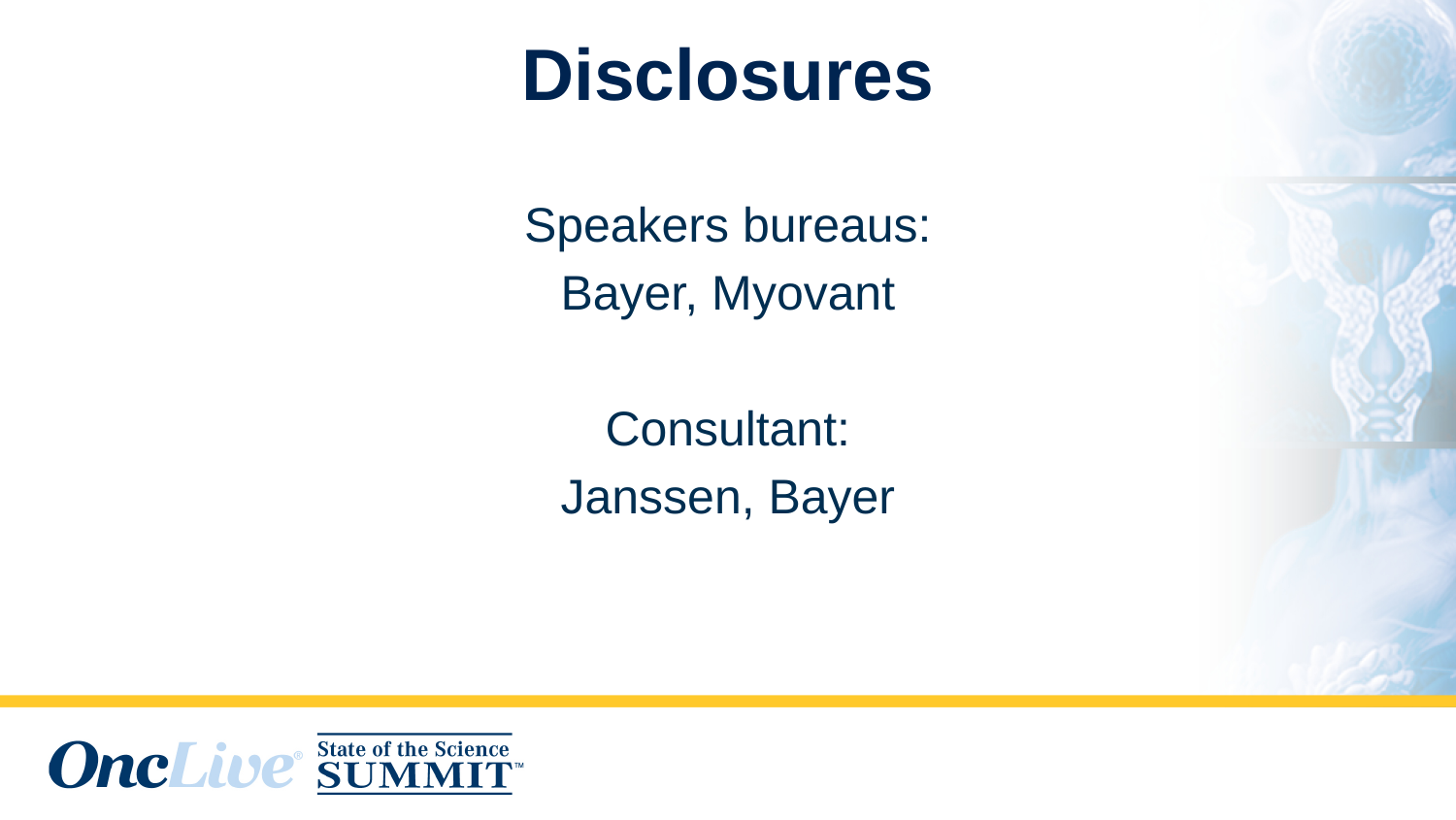

# Disclosures
Speakers bureaus:
Bayer, Myovant

Consultant:
Janssen, Bayer